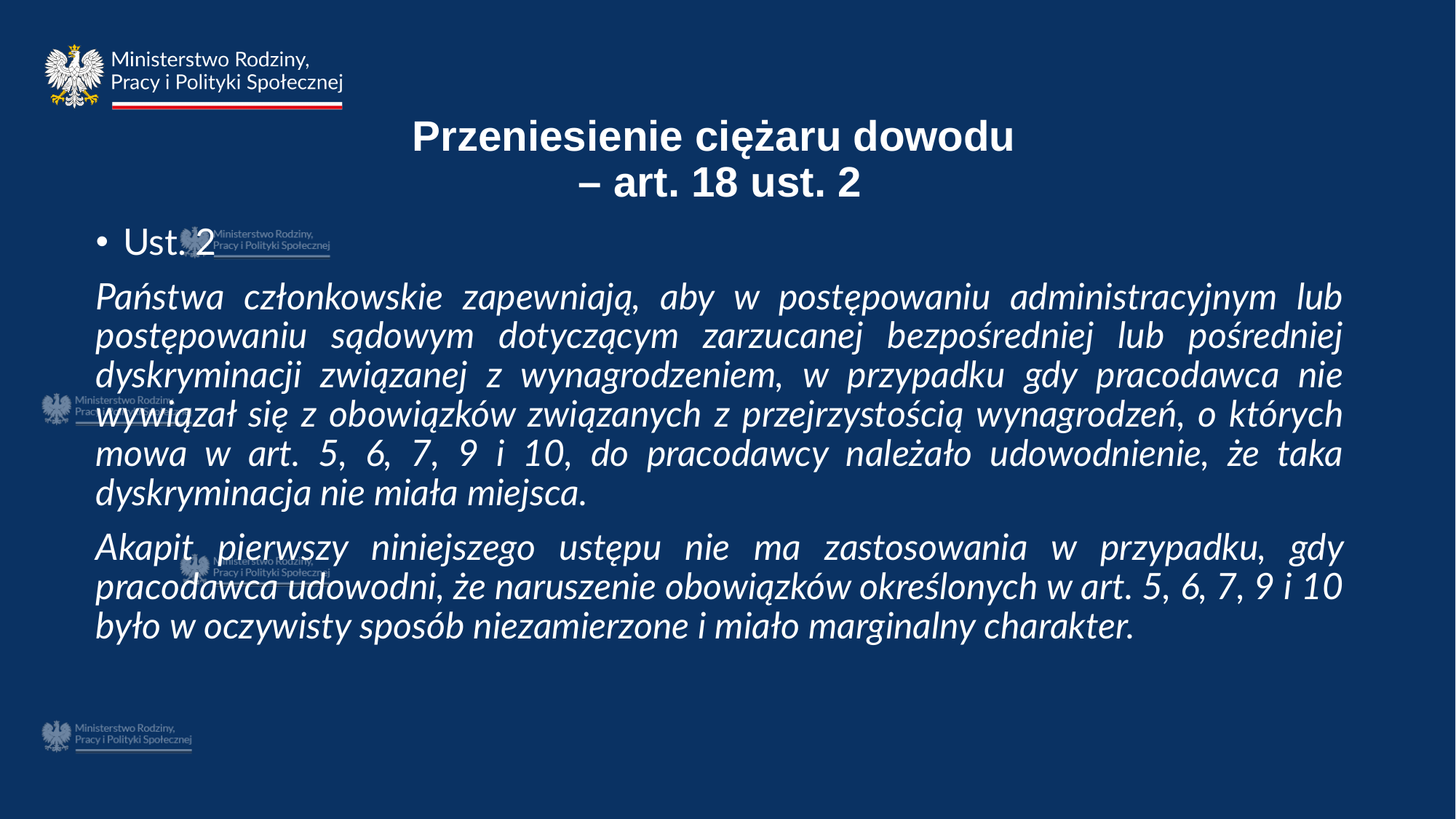

# Przeniesienie ciężaru dowodu – art. 18 ust. 2
Ust. 2
Państwa członkowskie zapewniają, aby w postępowaniu administracyjnym lub postępowaniu sądowym dotyczącym zarzucanej bezpośredniej lub pośredniej dyskryminacji związanej z wynagrodzeniem, w przypadku gdy pracodawca nie wywiązał się z obowiązków związanych z przejrzystością wynagrodzeń, o których mowa w art. 5, 6, 7, 9 i 10, do pracodawcy należało udowodnienie, że taka dyskryminacja nie miała miejsca.
Akapit pierwszy niniejszego ustępu nie ma zastosowania w przypadku, gdy pracodawca udowodni, że naruszenie obowiązków określonych w art. 5, 6, 7, 9 i 10 było w oczywisty sposób niezamierzone i miało marginalny charakter.